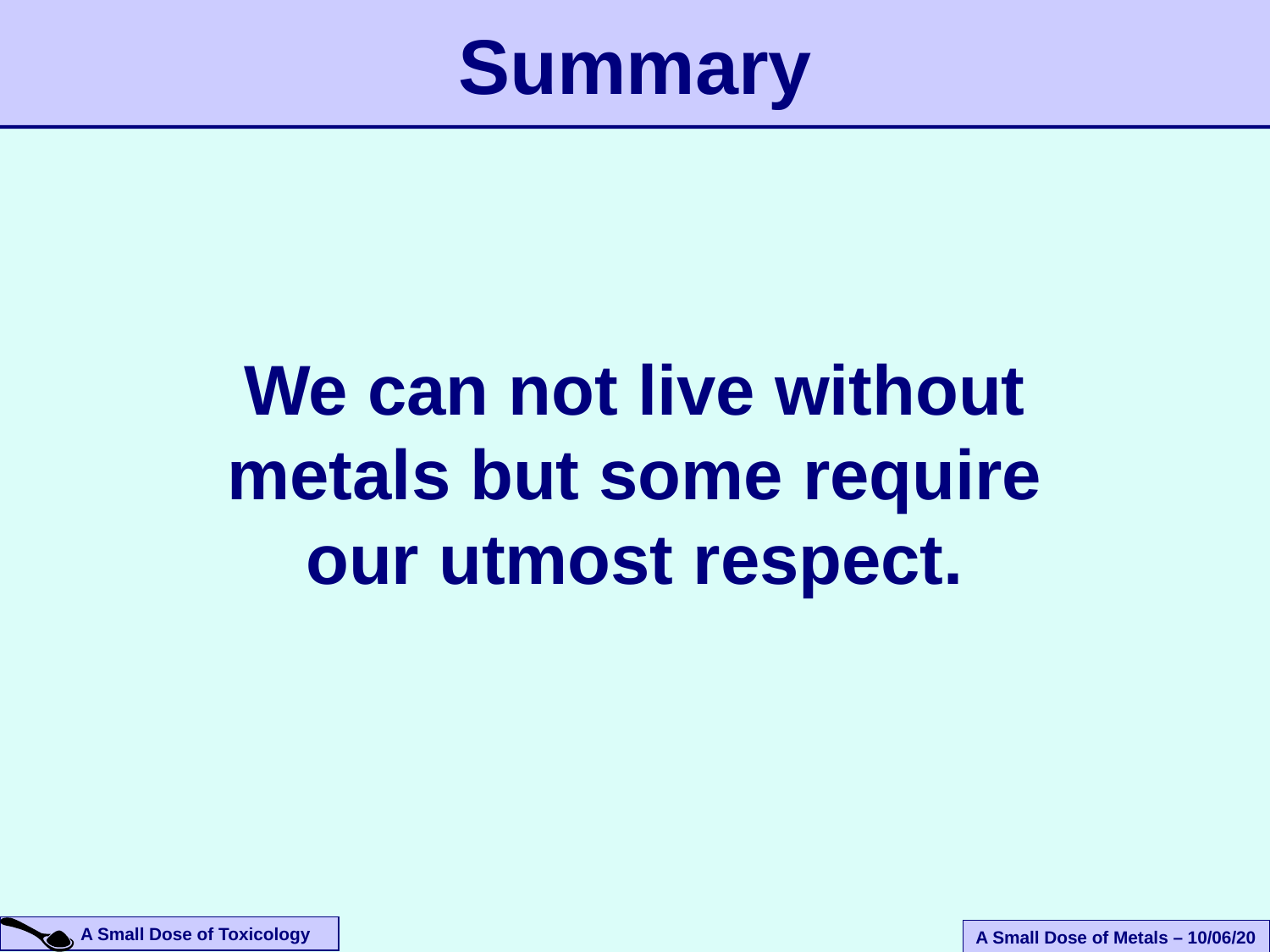

Summary
We can not live without metals but some require our utmost respect.